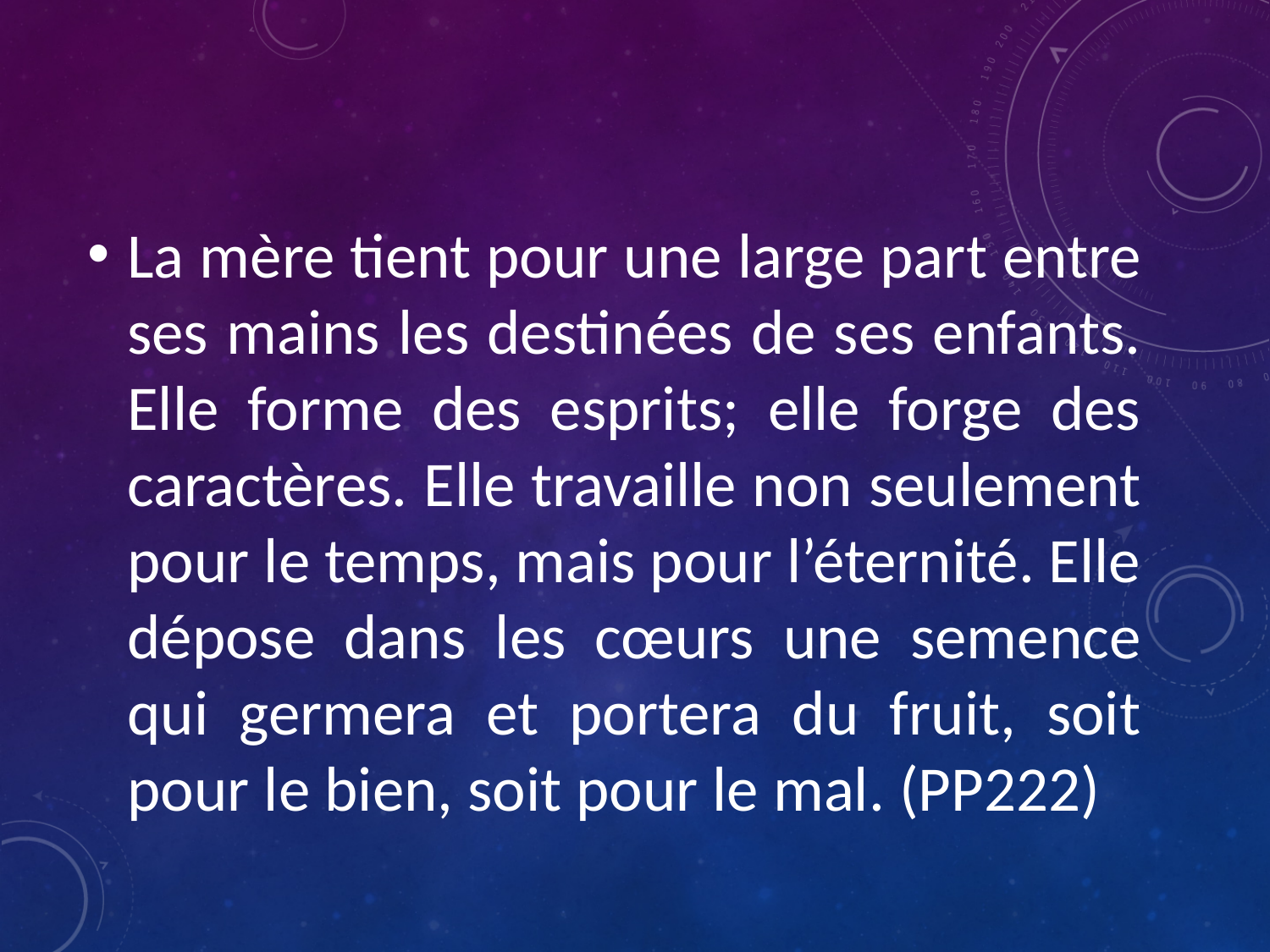

La mère tient pour une large part entre ses mains les destinées de ses enfants. Elle forme des esprits; elle forge des caractères. Elle travaille non seulement pour le temps, mais pour l’éternité. Elle dépose dans les cœurs une semence qui germera et portera du fruit, soit pour le bien, soit pour le mal. (PP222)